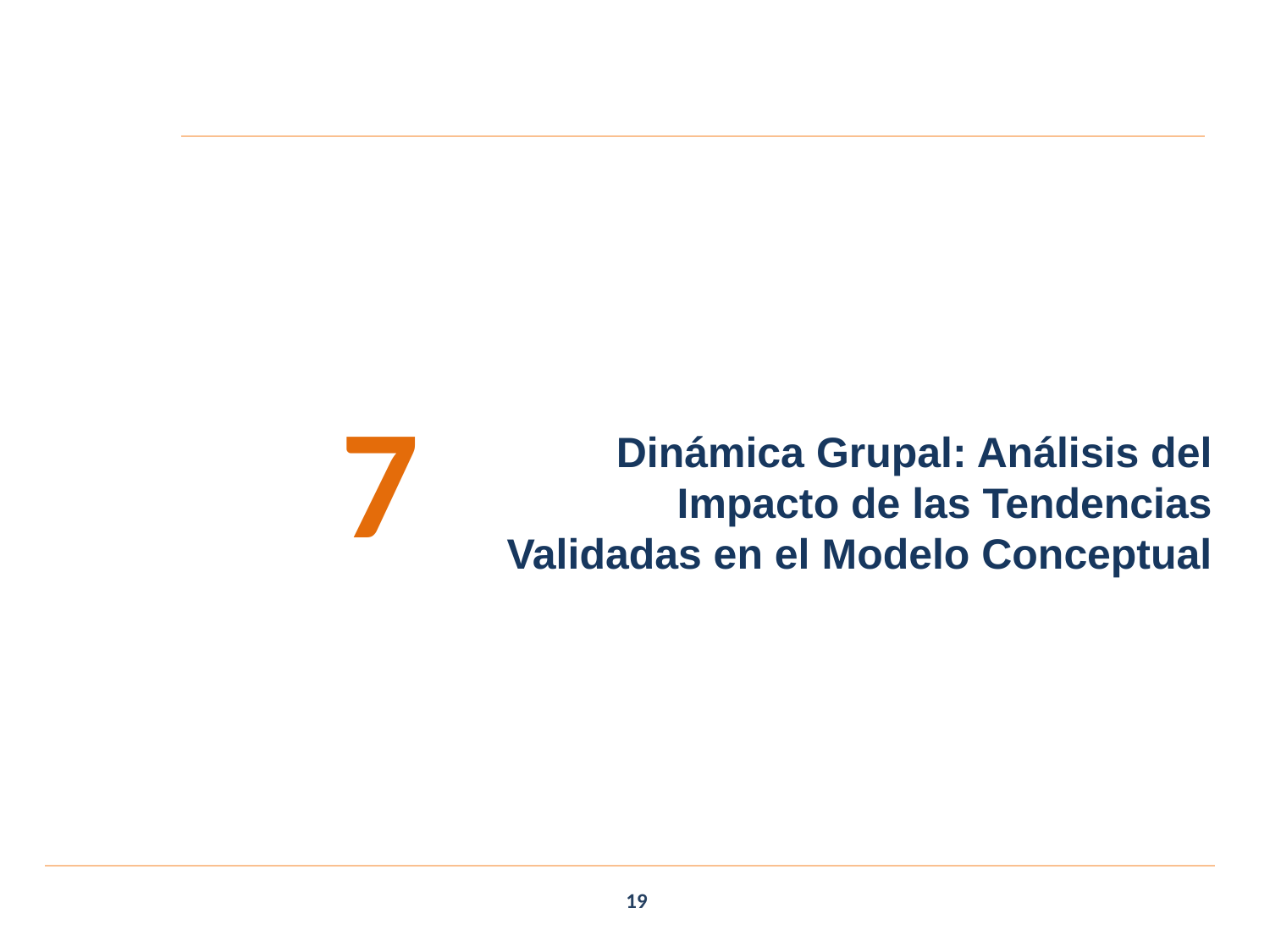

7
Dinámica Grupal: Análisis del Impacto de las Tendencias Validadas en el Modelo Conceptual
19